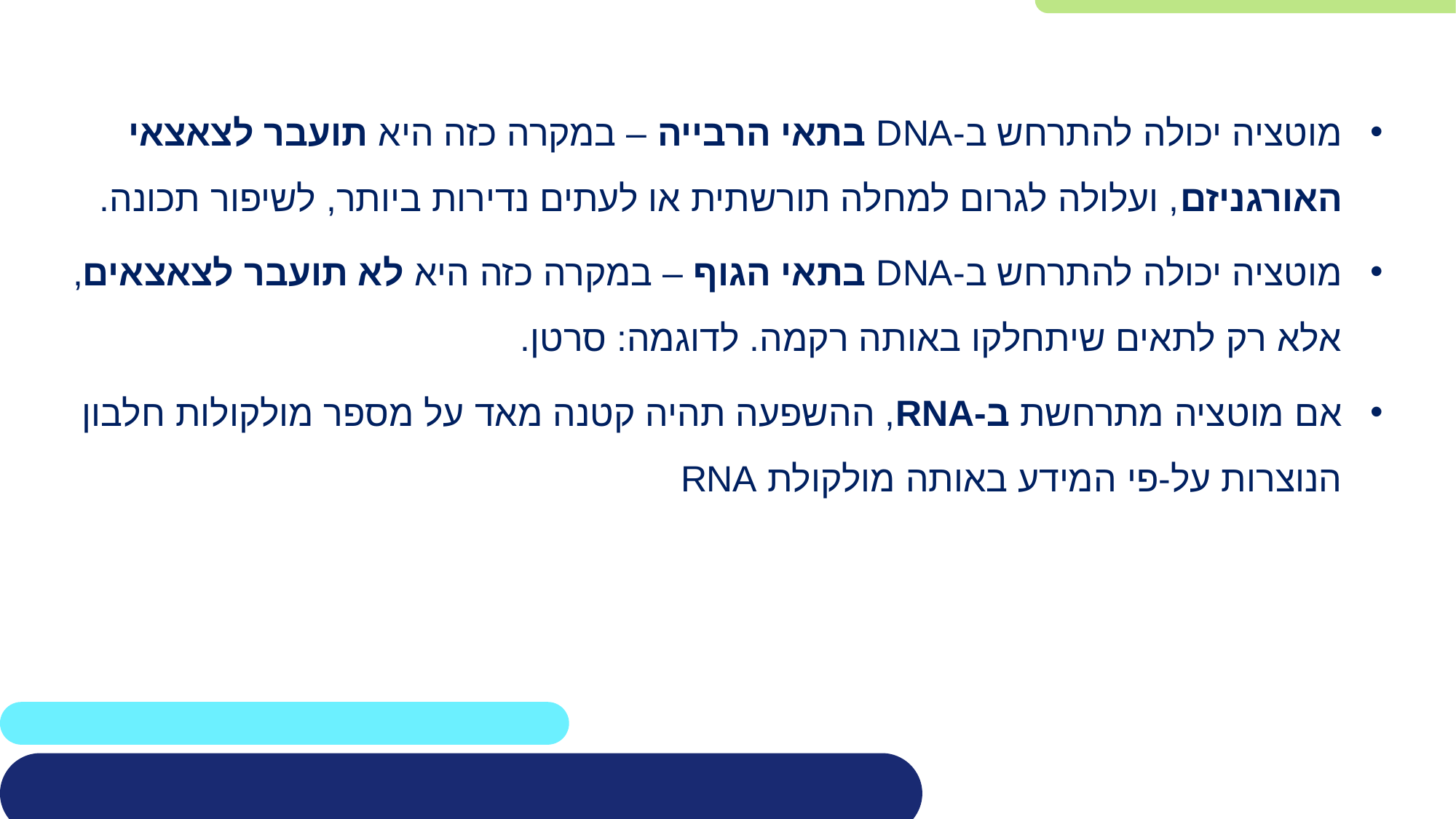

מוטציה יכולה להתרחש ב-DNA בתאי הרבייה – במקרה כזה היא תועבר לצאצאי האורגניזם, ועלולה לגרום למחלה תורשתית או לעתים נדירות ביותר, לשיפור תכונה.
מוטציה יכולה להתרחש ב-DNA בתאי הגוף – במקרה כזה היא לא תועבר לצאצאים, אלא רק לתאים שיתחלקו באותה רקמה. לדוגמה: סרטן.
אם מוטציה מתרחשת ב-RNA, ההשפעה תהיה קטנה מאד על מספר מולקולות חלבון הנוצרות על-פי המידע באותה מולקולת RNA